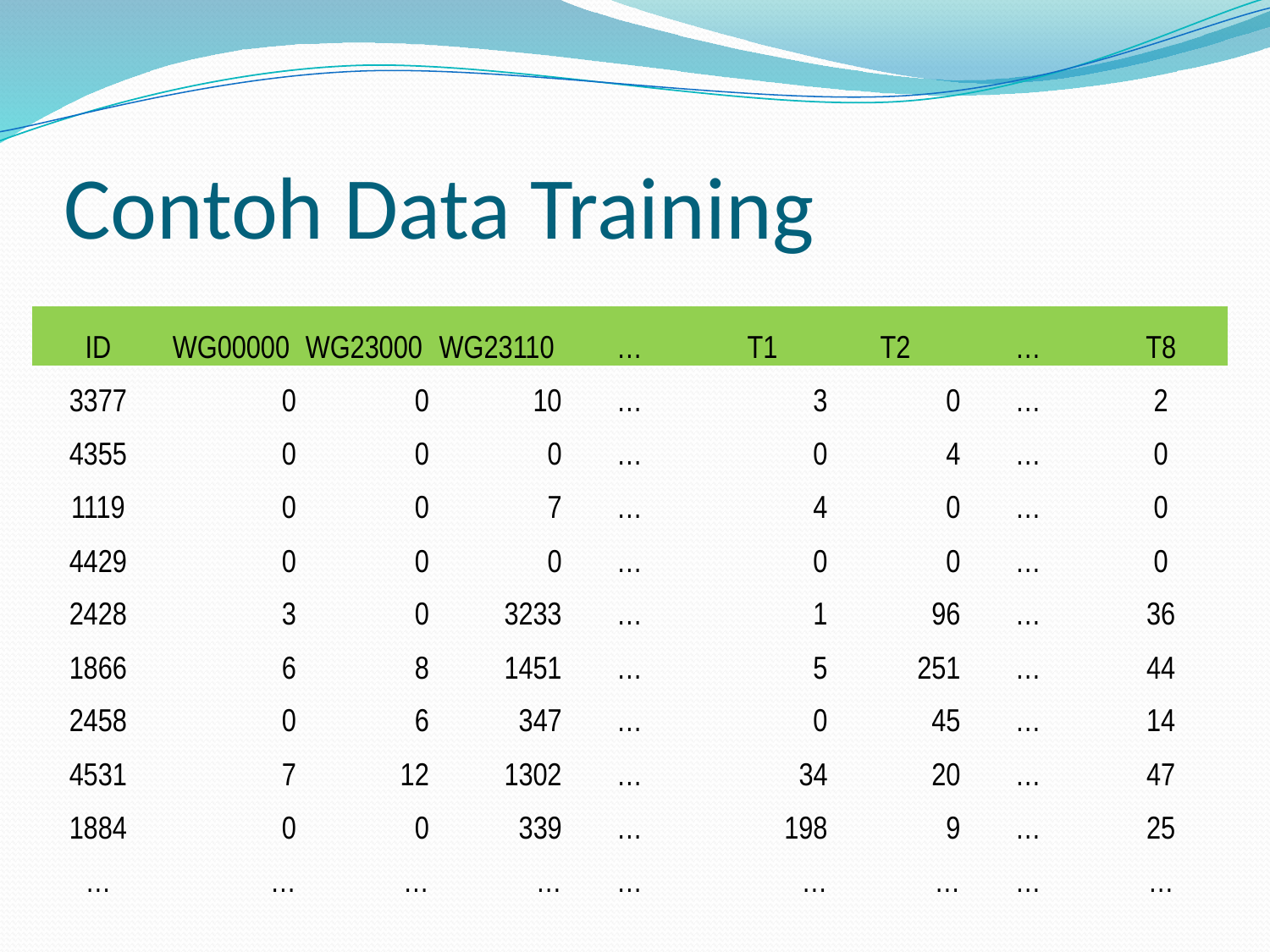

# Contoh Data Training
| ID | WG00000 | WG23000 | WG23110 | … | T1 | T2 | … | T8 |
| --- | --- | --- | --- | --- | --- | --- | --- | --- |
| 3377 | 0 | 0 | 10 | … | 3 | 0 | … | 2 |
| 4355 | 0 | 0 | 0 | … | 0 | 4 | … | 0 |
| 1119 | 0 | 0 | 7 | … | 4 | 0 | … | 0 |
| 4429 | 0 | 0 | 0 | … | 0 | 0 | … | 0 |
| 2428 | 3 | 0 | 3233 | … | 1 | 96 | … | 36 |
| 1866 | 6 | 8 | 1451 | … | 5 | 251 | … | 44 |
| 2458 | 0 | 6 | 347 | … | 0 | 45 | … | 14 |
| 4531 | 7 | 12 | 1302 | … | 34 | 20 | … | 47 |
| 1884 | 0 | 0 | 339 | … | 198 | 9 | … | 25 |
| … | … | … | … | … | … | … | … | … |